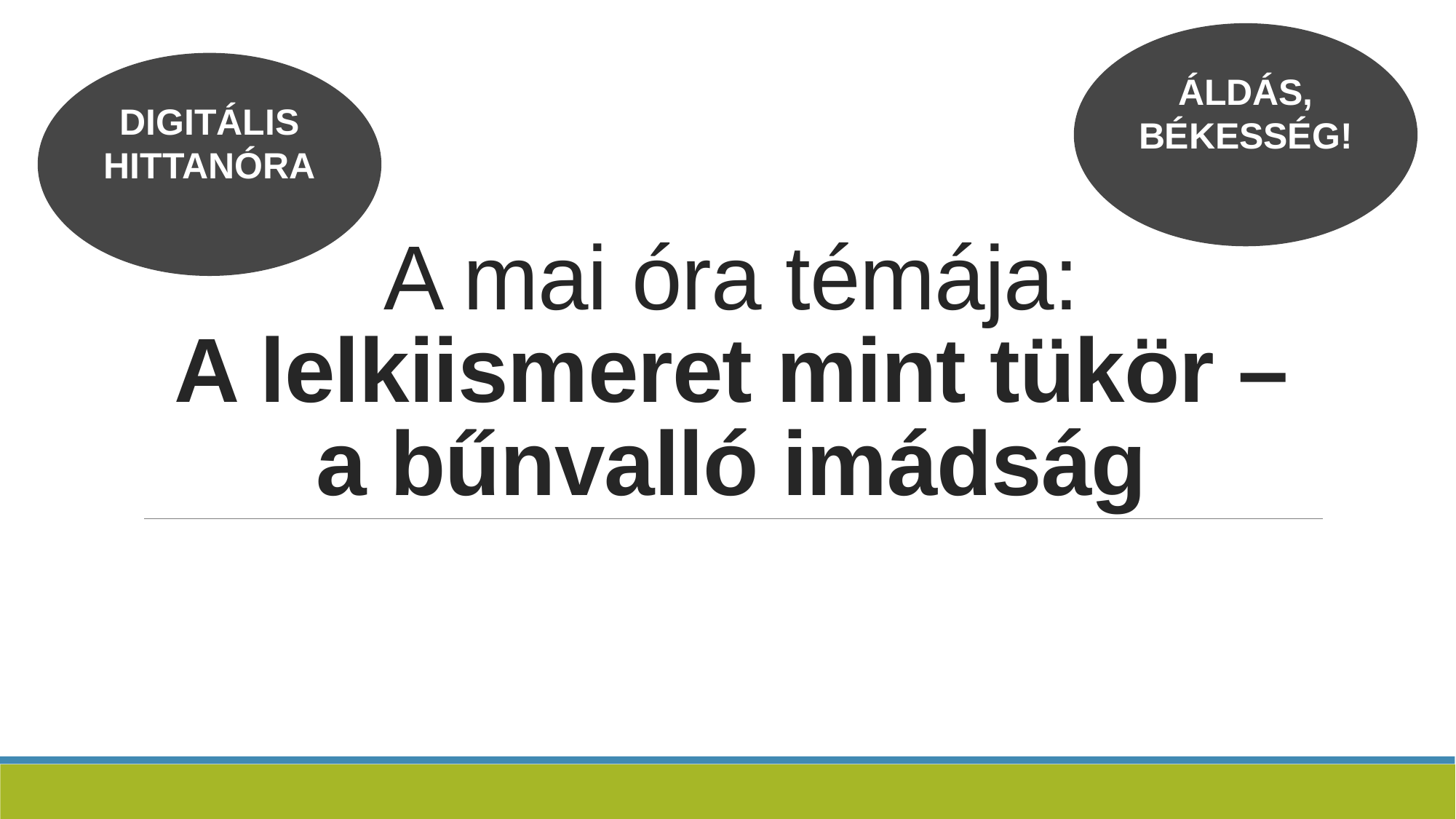

ÁLDÁS, BÉKESSÉG!

DIGITÁLIS HITTANÓRA

# A mai óra témája: A lelkiismeret mint tükör – a bűnvalló imádság